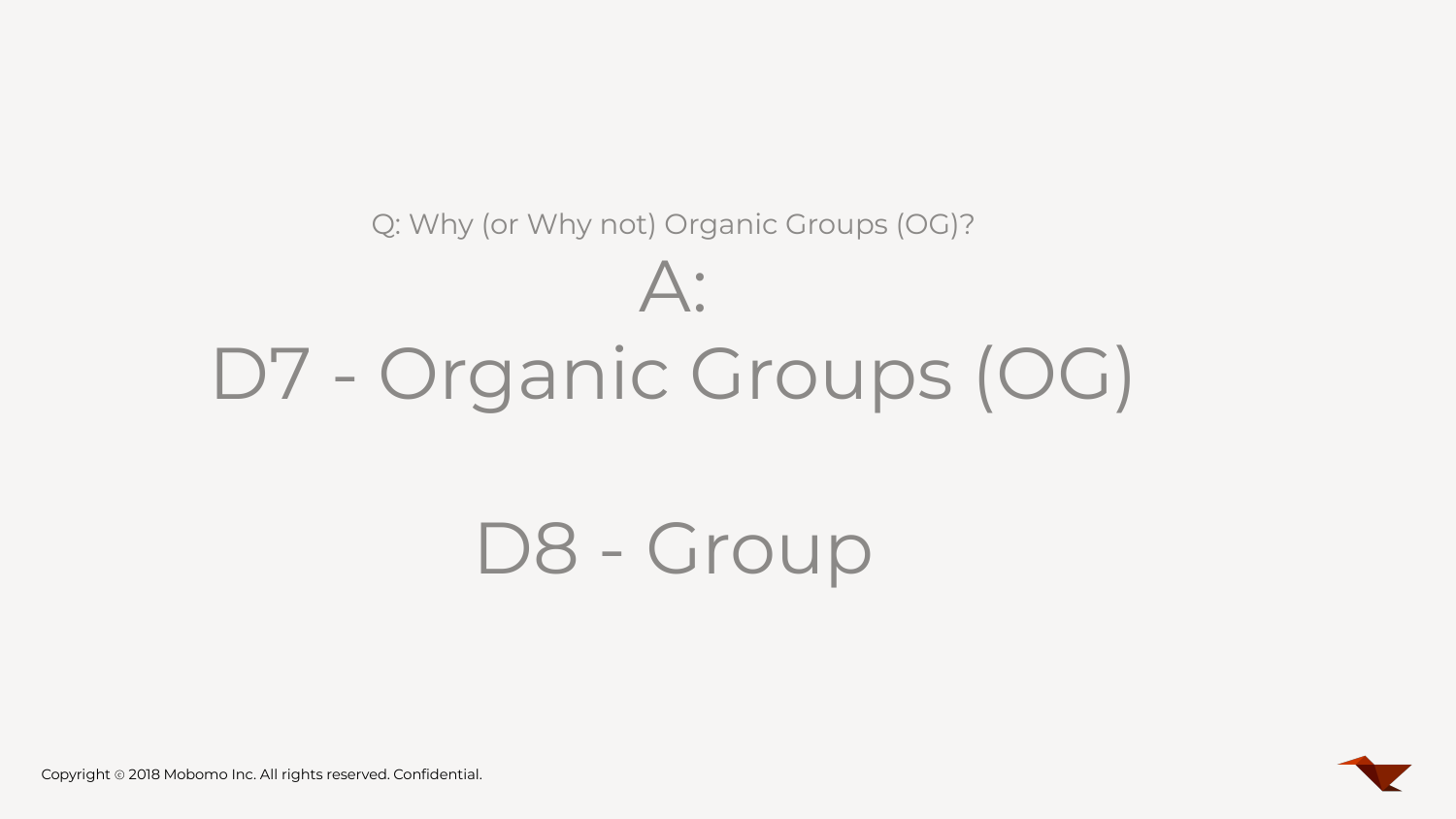

# Q: Why (or Why not) Organic Groups (OG)?
A:
D7 - Organic Groups (OG)
D8 - Group